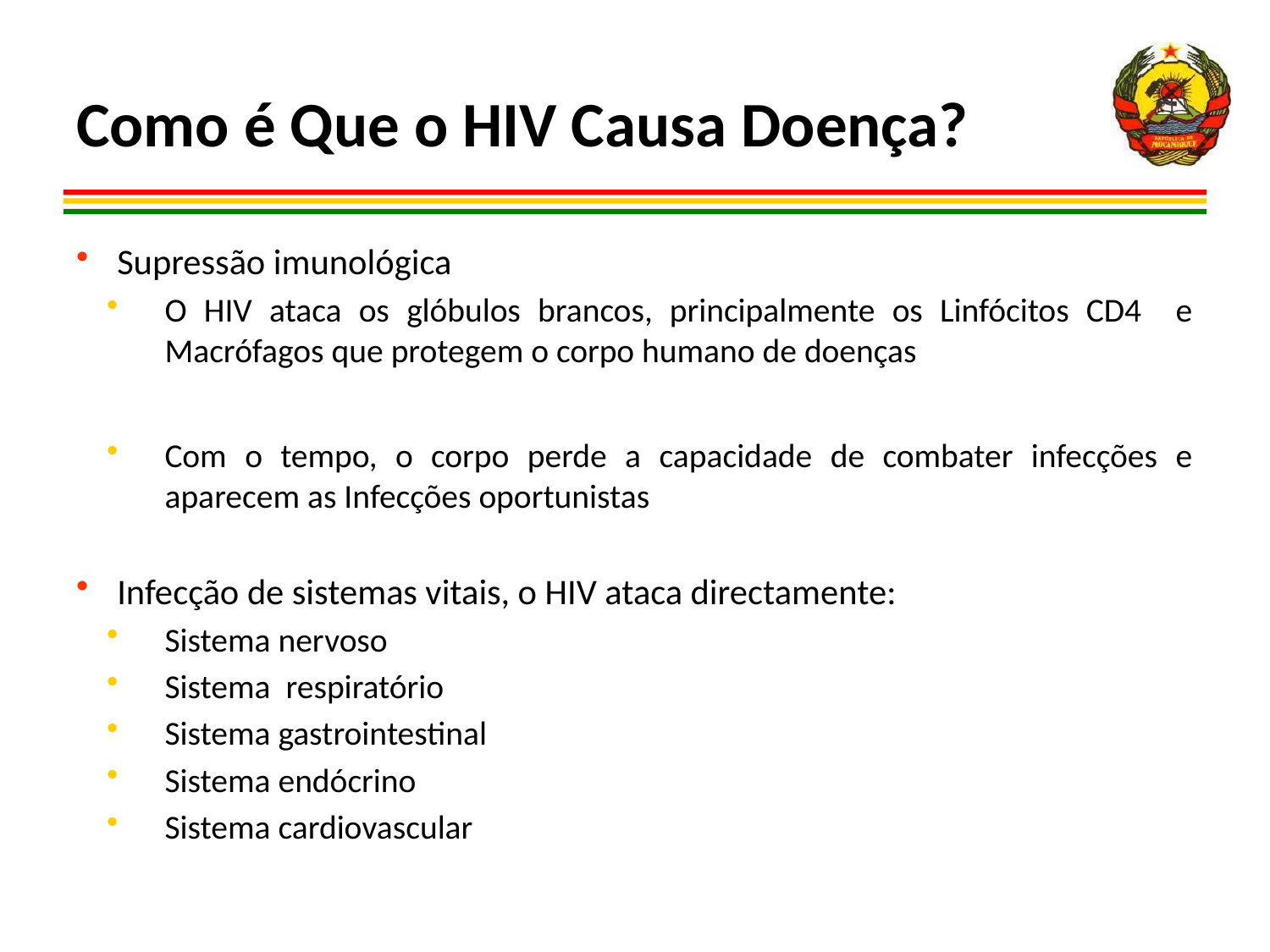

# Como é Que o HIV Causa Doença?
Supressão imunológica
O HIV ataca os glóbulos brancos, principalmente os Linfócitos CD4  e Macrófagos que protegem o corpo humano de doenças

Com o tempo, o corpo perde a capacidade de combater infecções e aparecem as Infecções oportunistas

Infecção de sistemas vitais, o HIV ataca directamente:
Sistema nervoso
Sistema  respiratório
Sistema gastrointestinal
Sistema endócrino
Sistema cardiovascular